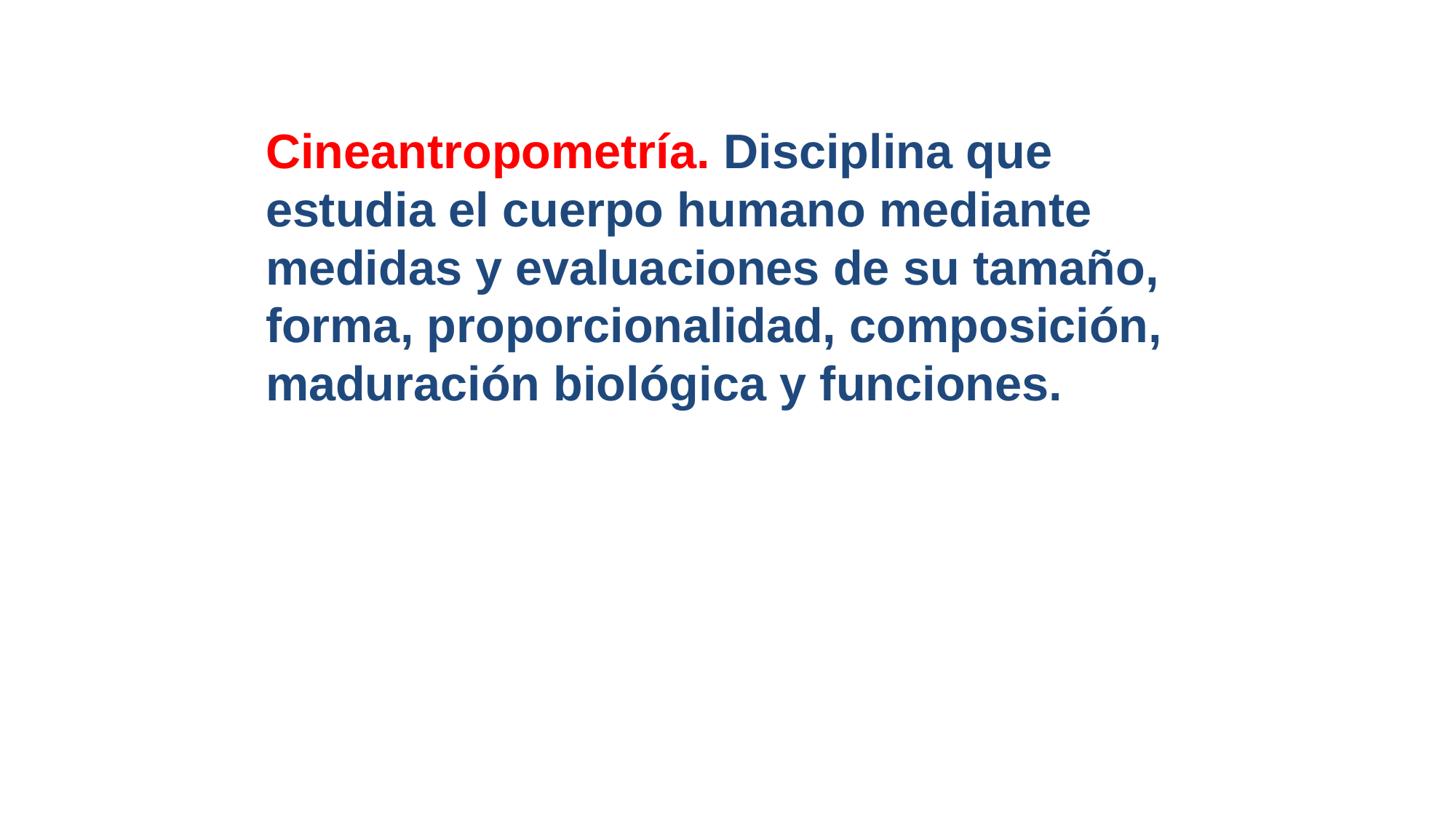

Cineantropometría. Disciplina que estudia el cuerpo humano mediante medidas y evaluaciones de su tamaño, forma, proporcionalidad, composición, maduración biológica y funciones.